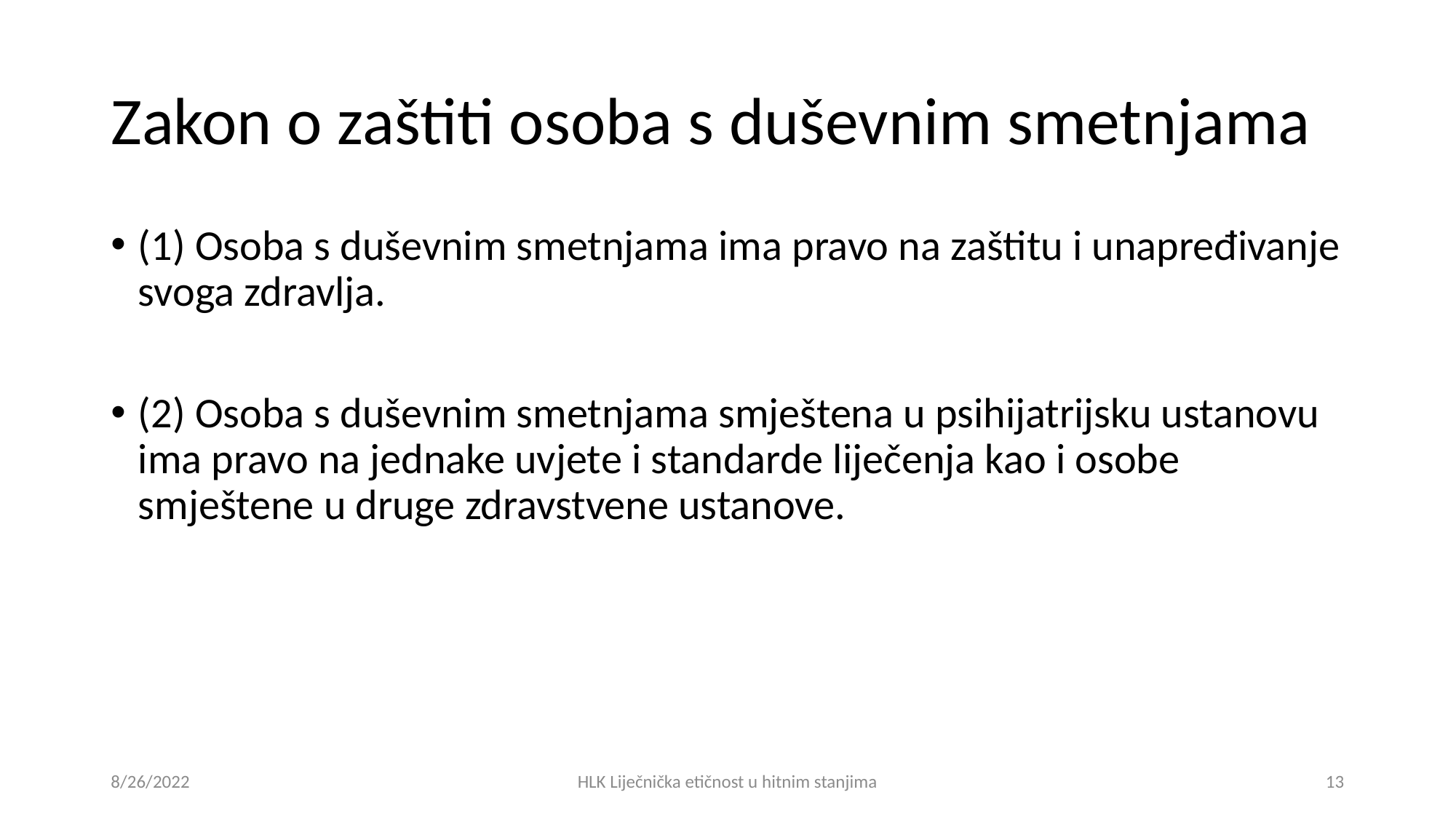

# Zakon o zaštiti osoba s duševnim smetnjama
(1) Osoba s duševnim smetnjama ima pravo na zaštitu i unapređivanje svoga zdravlja.

(2) Osoba s duševnim smetnjama smještena u psihijatrijsku ustanovu ima pravo na jednake uvjete i standarde liječenja kao i osobe smještene u druge zdravstvene ustanove.
8/26/2022
HLK Liječnička etičnost u hitnim stanjima
13